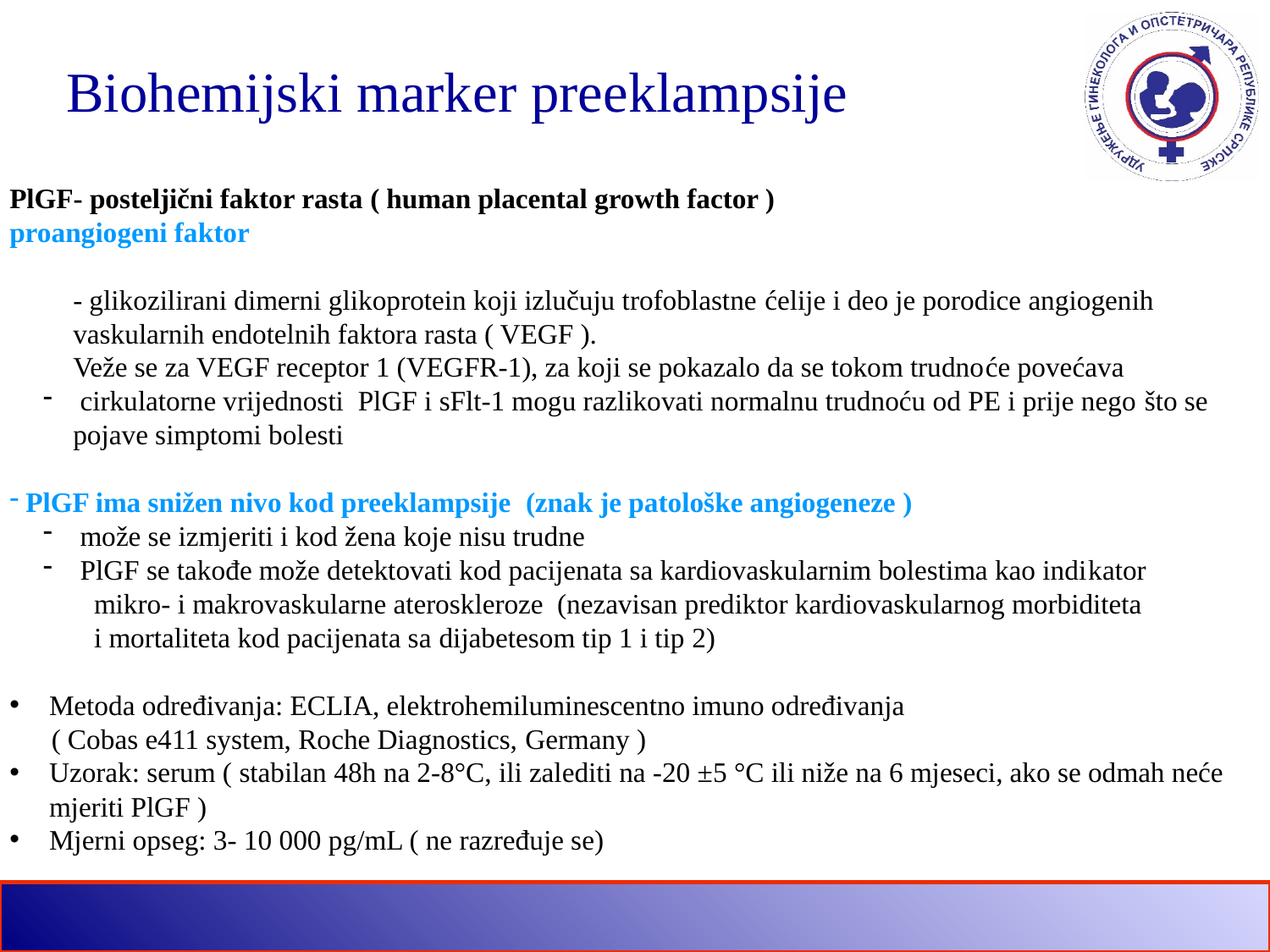

Biohemijski marker preeklampsije

PlGF- posteljični faktor rasta ( human placental growth factor )
proangiogeni faktor

- glikozilirani dimerni glikoprotein koji izlučuju trofoblastne ćelije i deo je porodice angiogenih vaskularnih endotelnih faktora rasta ( VEGF ).
Veže se za VEGF receptor 1 (VEGFR-1), za koji se pokazalo da se tokom trudnoće povećava
 cirkulatorne vrijednosti  PlGF i sFlt-1 mogu razlikovati normalnu trudnoću od PE i prije nego što se pojave simptomi bolesti

 PlGF ima snižen nivo kod preeklampsije  (znak je patološke angiogeneze )
 može se izmjeriti i kod žena koje nisu trudne
 PlGF se takođe može detektovati kod pacijenata sa kardiovaskularnim bolestima kao indikator
   mikro- i makrovaskularne ateroskleroze  (nezavisan prediktor kardiovaskularnog morbiditeta
   i mortaliteta kod pacijenata sa dijabetesom tip 1 i tip 2)

Metoda određivanja: ECLIA, elektrohemiluminescentno imuno određivanja
      ( Cobas e411 system, Roche Diagnostics, Germany )
Uzorak: serum ( stabilan 48h na 2-8°C, ili zalediti na -20 ±5 °C ili niže na 6 mjeseci, ako se odmah neće mjeriti PlGF )
Mjerni opseg: 3- 10 000 pg/mL ( ne razređuje se)